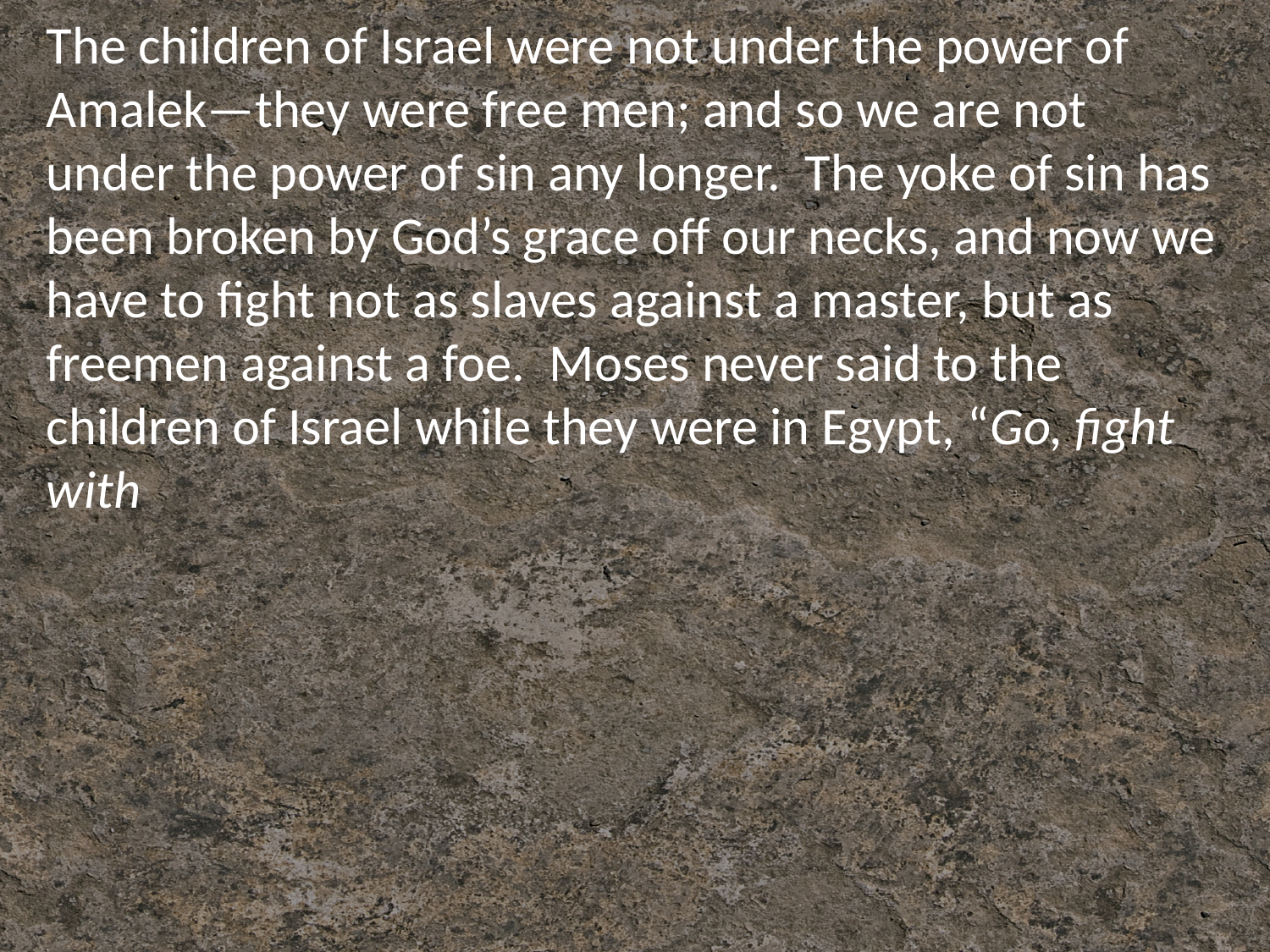

#
The children of Israel were not under the power of Amalek—they were free men; and so we are not under the power of sin any longer.  The yoke of sin has been broken by God’s grace off our necks, and now we have to fight not as slaves against a master, but as freemen against a foe.  Moses never said to the children of Israel while they were in Egypt, “Go, fight with